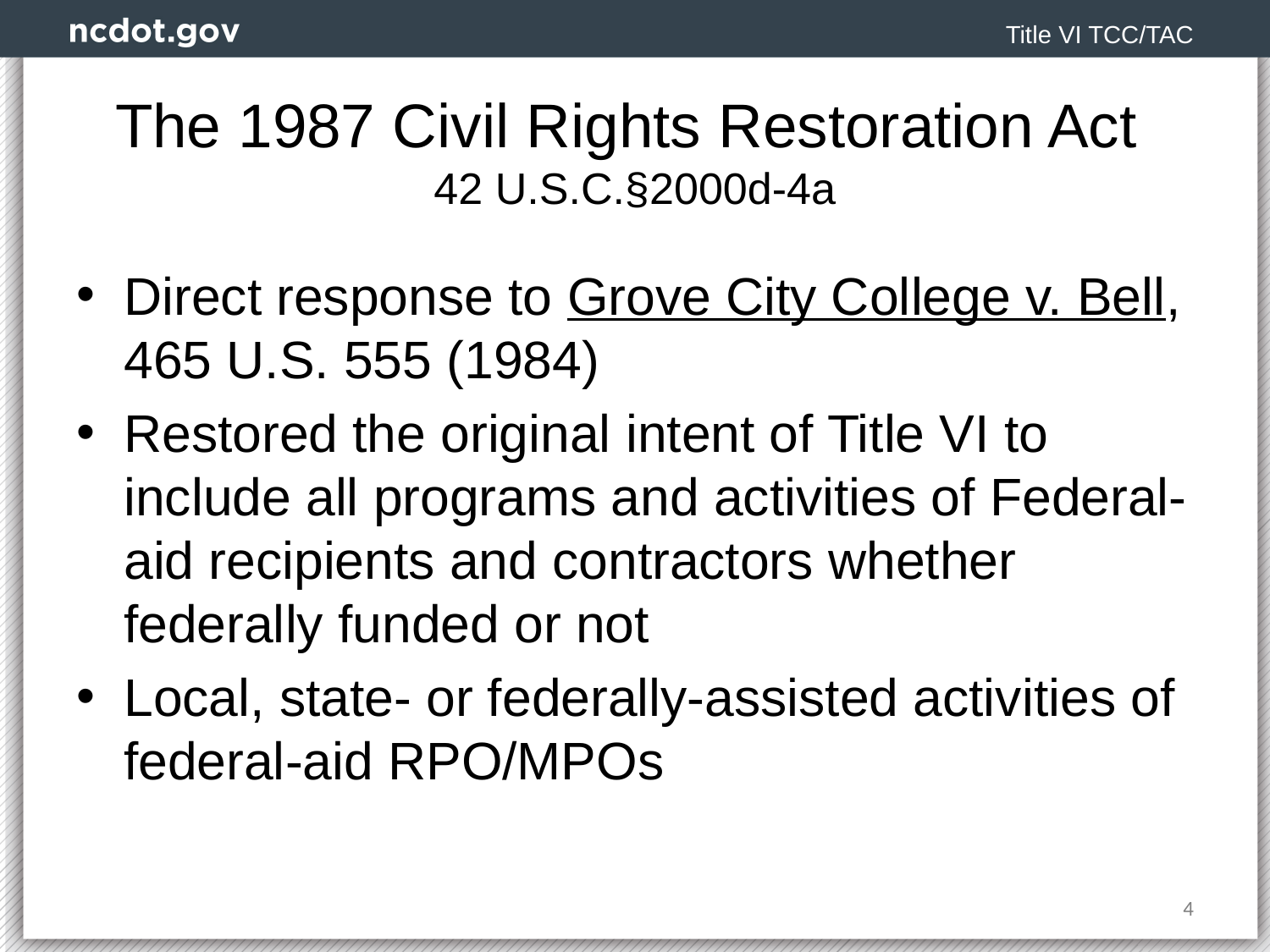

Title VI TCC/TAC

# The 1987 Civil Rights Restoration Act 42 U.S.C.§2000d-4a
Direct response to Grove City College v. Bell, 465 U.S. 555 (1984)
Restored the original intent of Title VI to include all programs and activities of Federal-aid recipients and contractors whether federally funded or not
Local, state- or federally-assisted activities of federal-aid RPO/MPOs
4